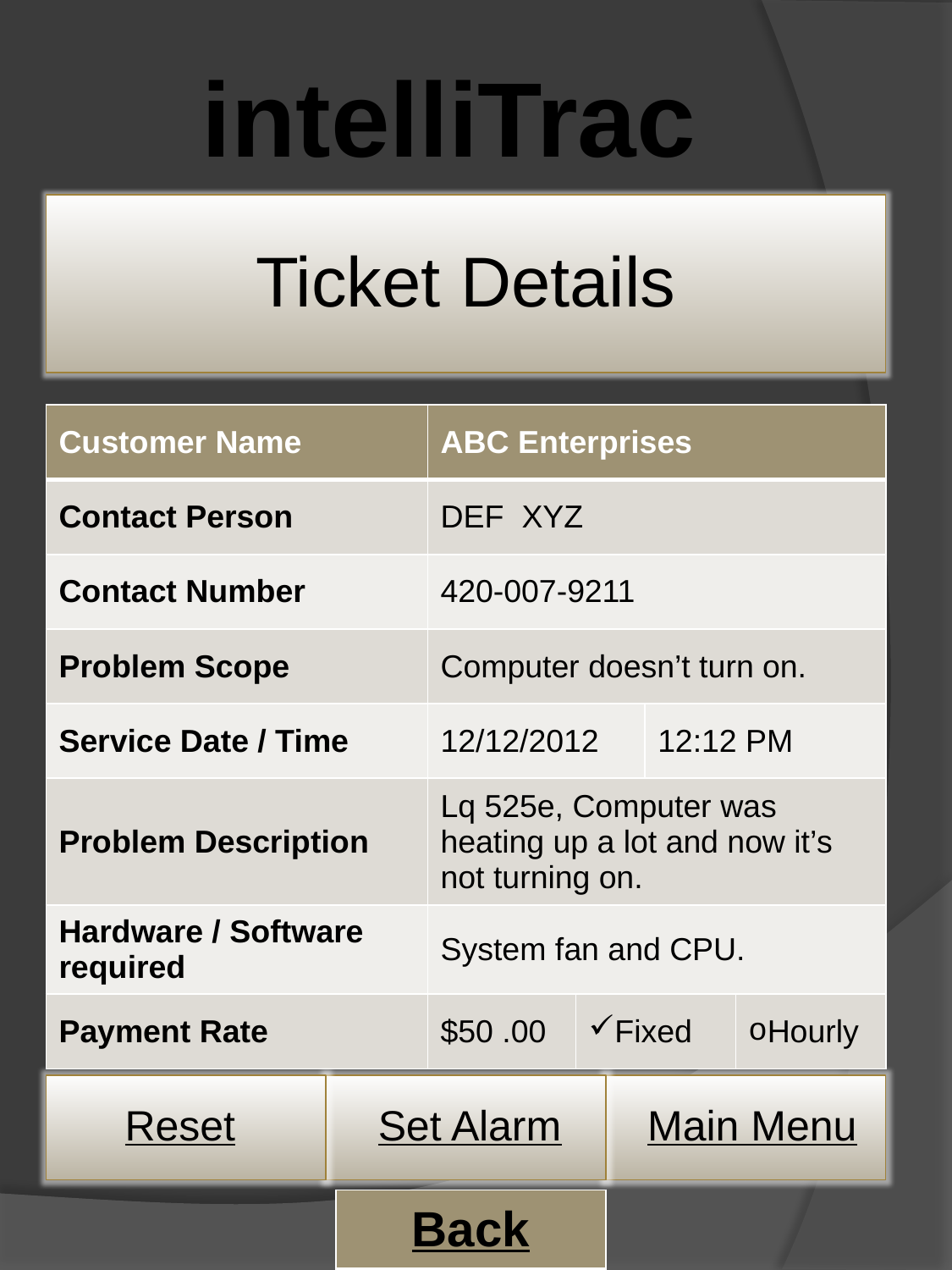

intelliTrac
#
Ticket Details

| Customer Name | ABC Enterprises |  |  |  |
| --- | --- | --- | --- | --- |
| Contact Person | DEF XYZ |  |  |  |
| Contact Number | 420-007-9211 |  |  |  |
| Problem Scope | Computer doesn’t turn on. |  |  |  |
| Service Date / Time | 12/12/2012 |  | 12:12 PM |  |
| Problem Description | Lq 525e, Computer was heating up a lot and now it’s not turning on. |  |  |  |
| Hardware / Software required | System fan and CPU. |  |  |  |
| Payment Rate | $50 .00 | Fixed |  | Hourly |

Reset

Set Alarm

Main Menu
| Back |
| --- |